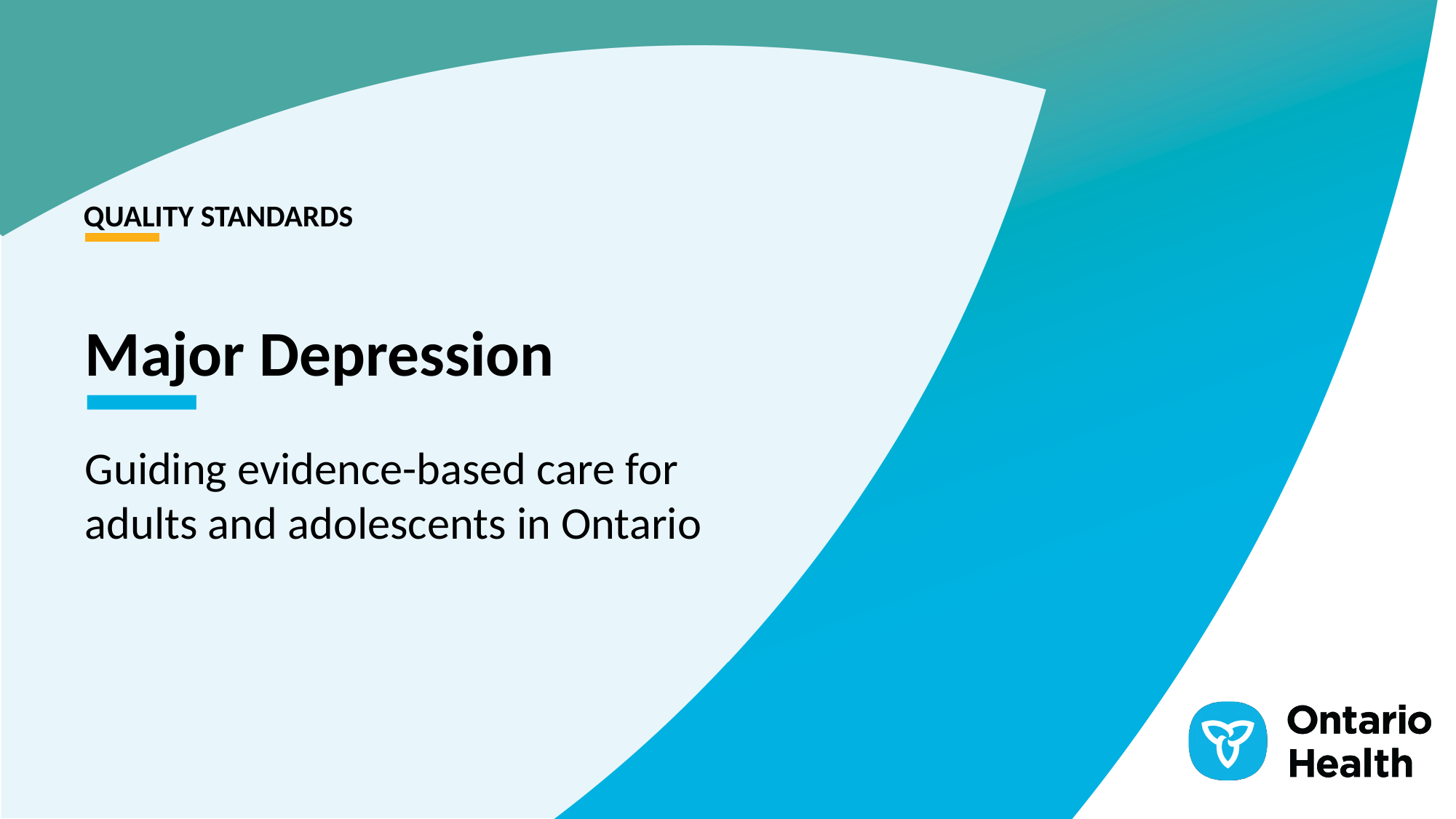

QUALITY STANDARDS
Major Depression
Guiding evidence-based care for adults and adolescents in Ontario